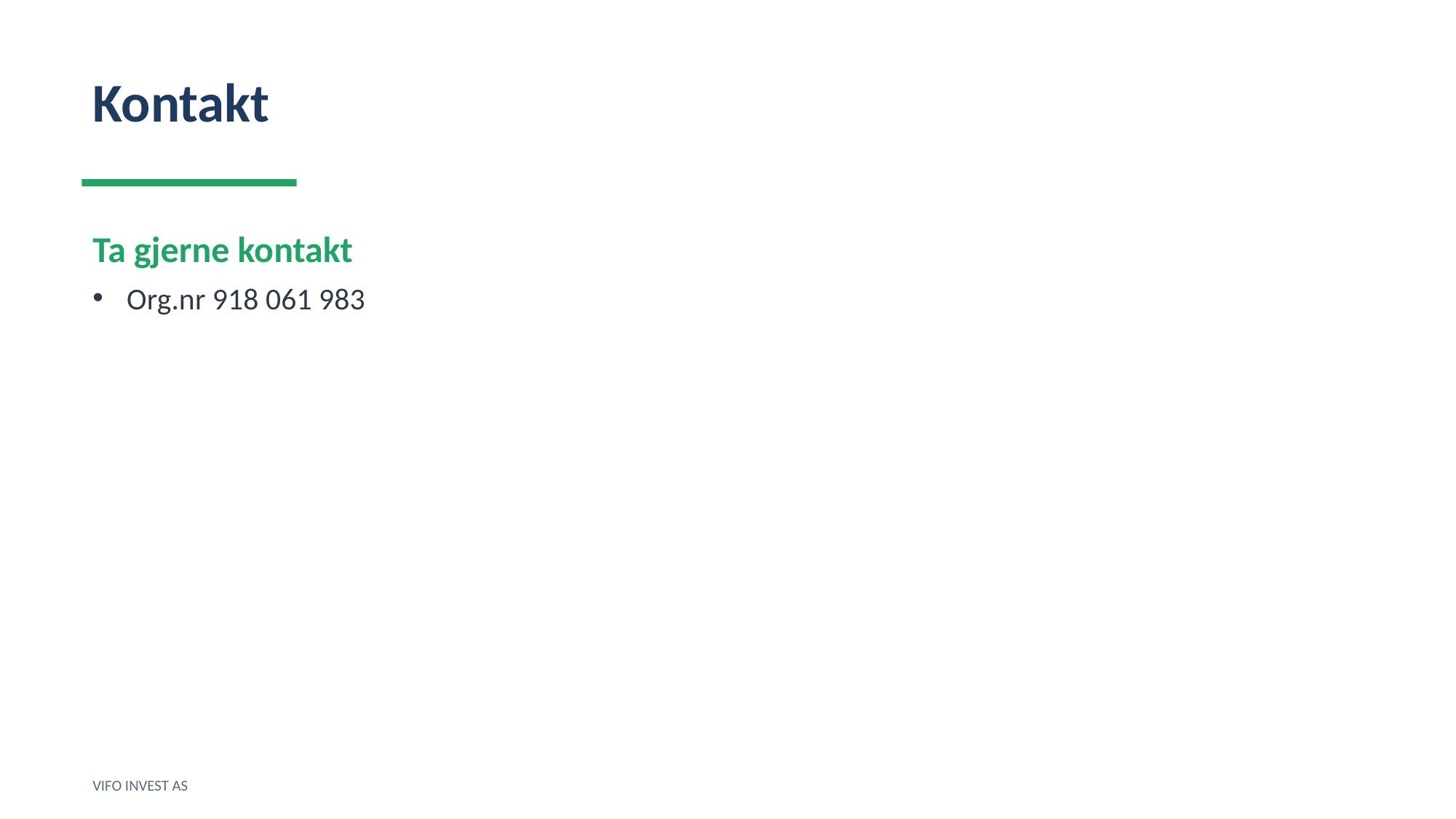

Kontakt

Ta gjerne kontakt
Org.nr 918 061 983
VIFO INVEST AS